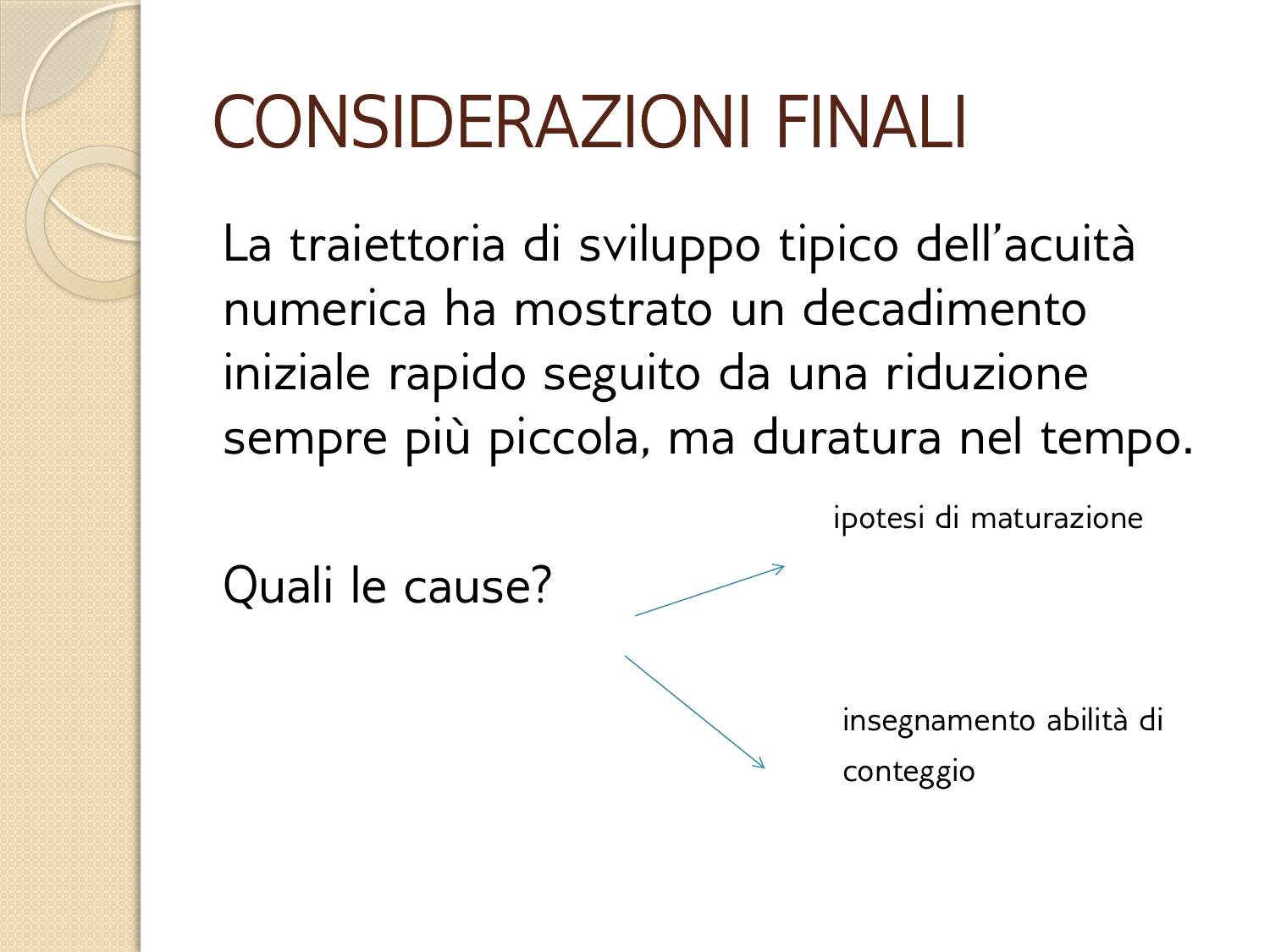

# CONSIDERAZIONI FINALI
La traiettoria di sviluppo tipico dell’acuità numerica ha mostrato un decadimento iniziale rapido seguito da una riduzione sempre più piccola, ma duratura nel tempo.
                                      ipotesi di maturazione
Quali le cause?

                                                             insegnamento abilità di
                                                             conteggio